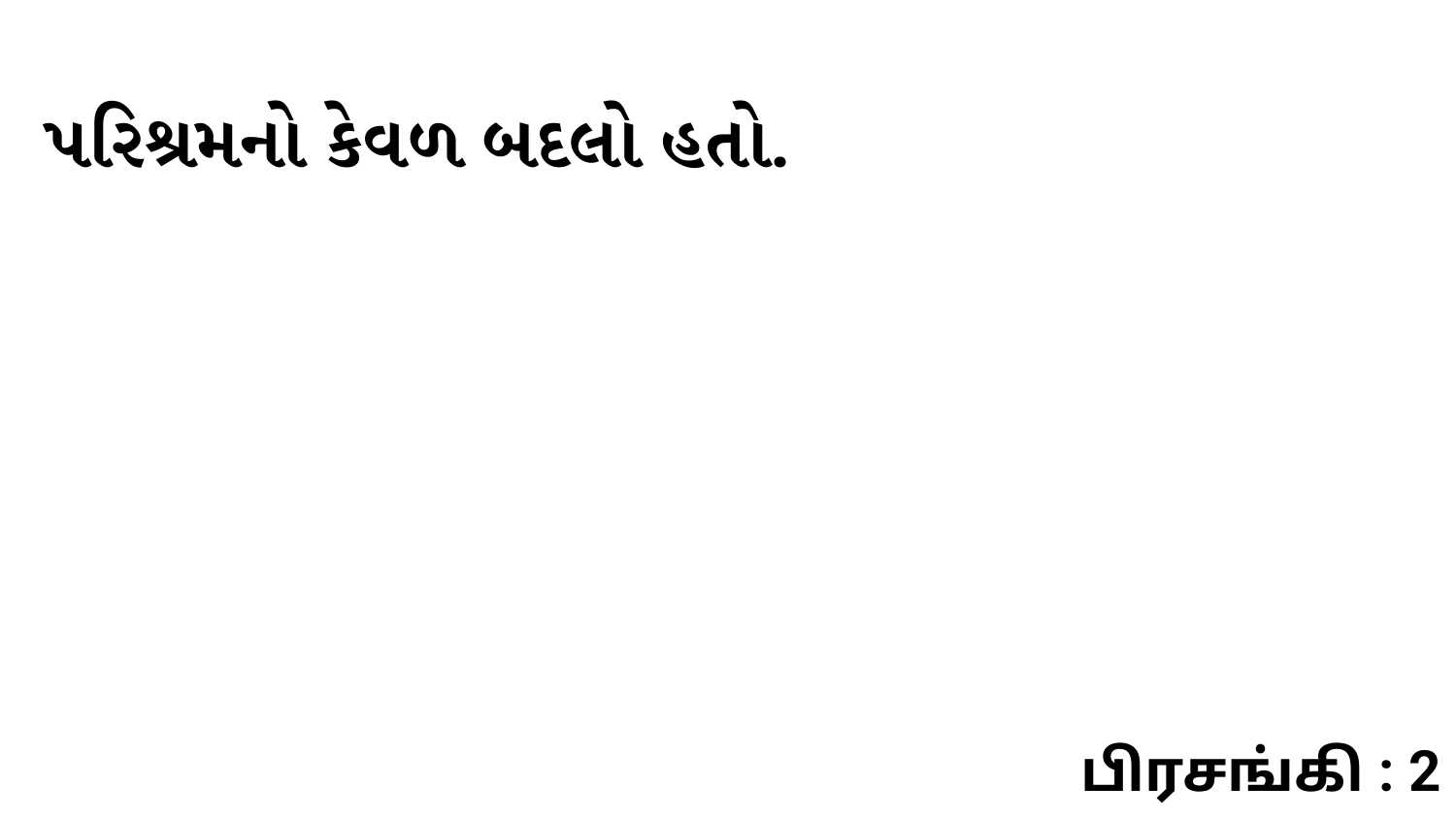

પરિશ્રમનો કેવળ બદલો હતો.
பிரசங்கி : 2